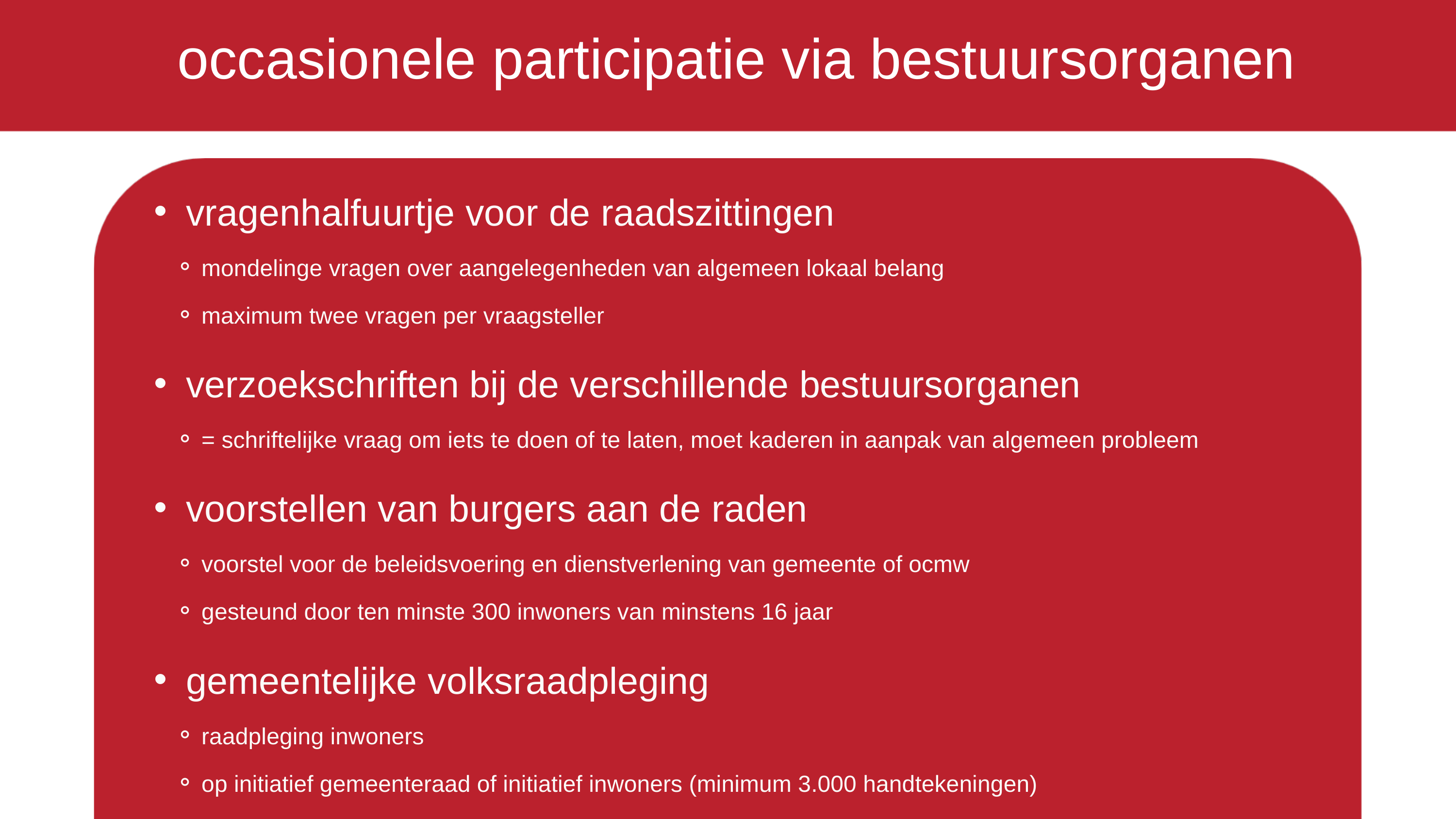

occasionele participatie via bestuursorganen
vragenhalfuurtje voor de raadszittingen
mondelinge vragen over aangelegenheden van algemeen lokaal belang
maximum twee vragen per vraagsteller
verzoekschriften bij de verschillende bestuursorganen
= schriftelijke vraag om iets te doen of te laten, moet kaderen in aanpak van algemeen probleem
voorstellen van burgers aan de raden
voorstel voor de beleidsvoering en dienstverlening van gemeente of ocmw
gesteund door ten minste 300 inwoners van minstens 16 jaar
gemeentelijke volksraadpleging
raadpleging inwoners
op initiatief gemeenteraad of initiatief inwoners (minimum 3.000 handtekeningen)